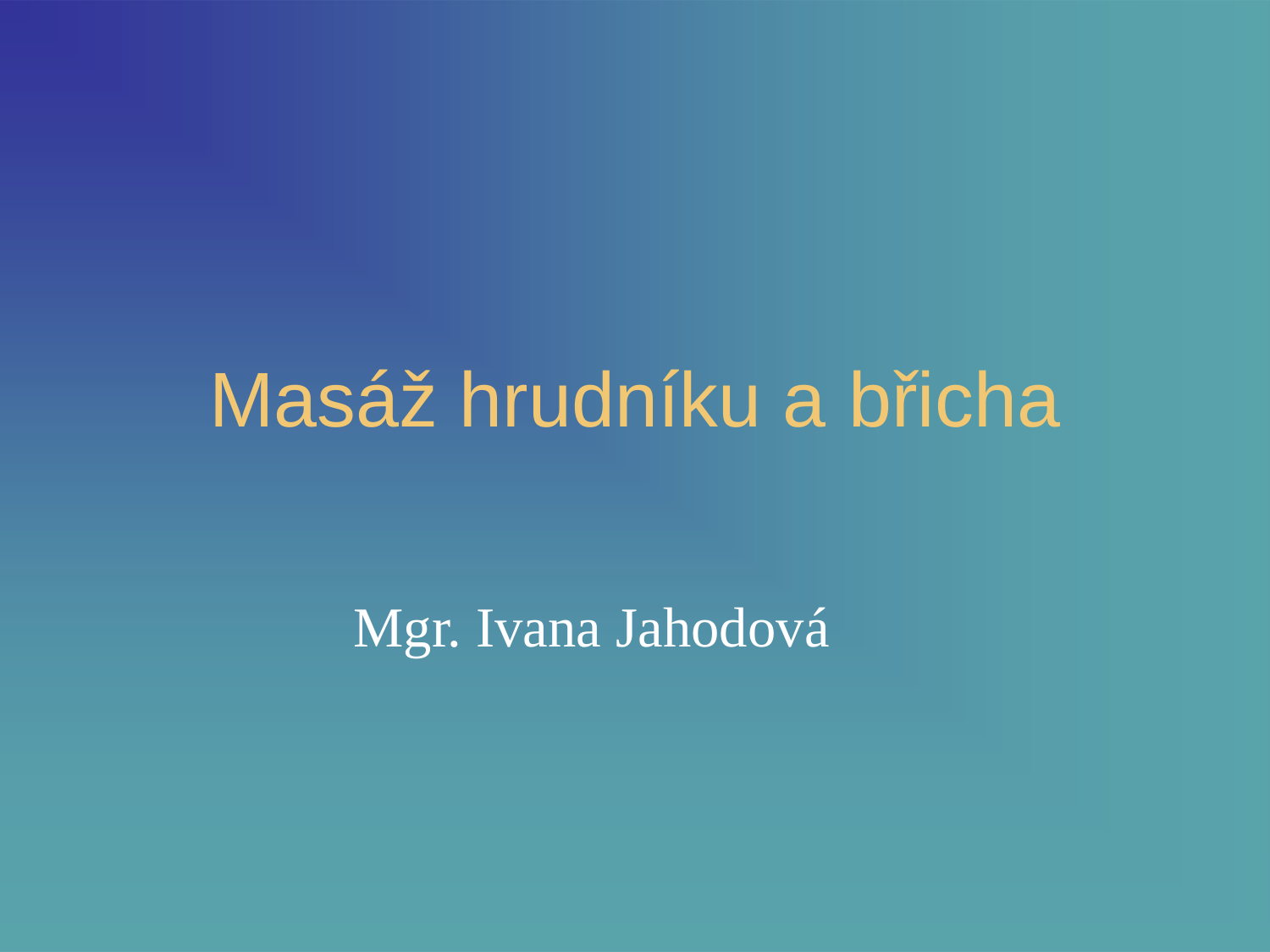

Masáž hrudníku a břicha
Mgr. Ivana Jahodová